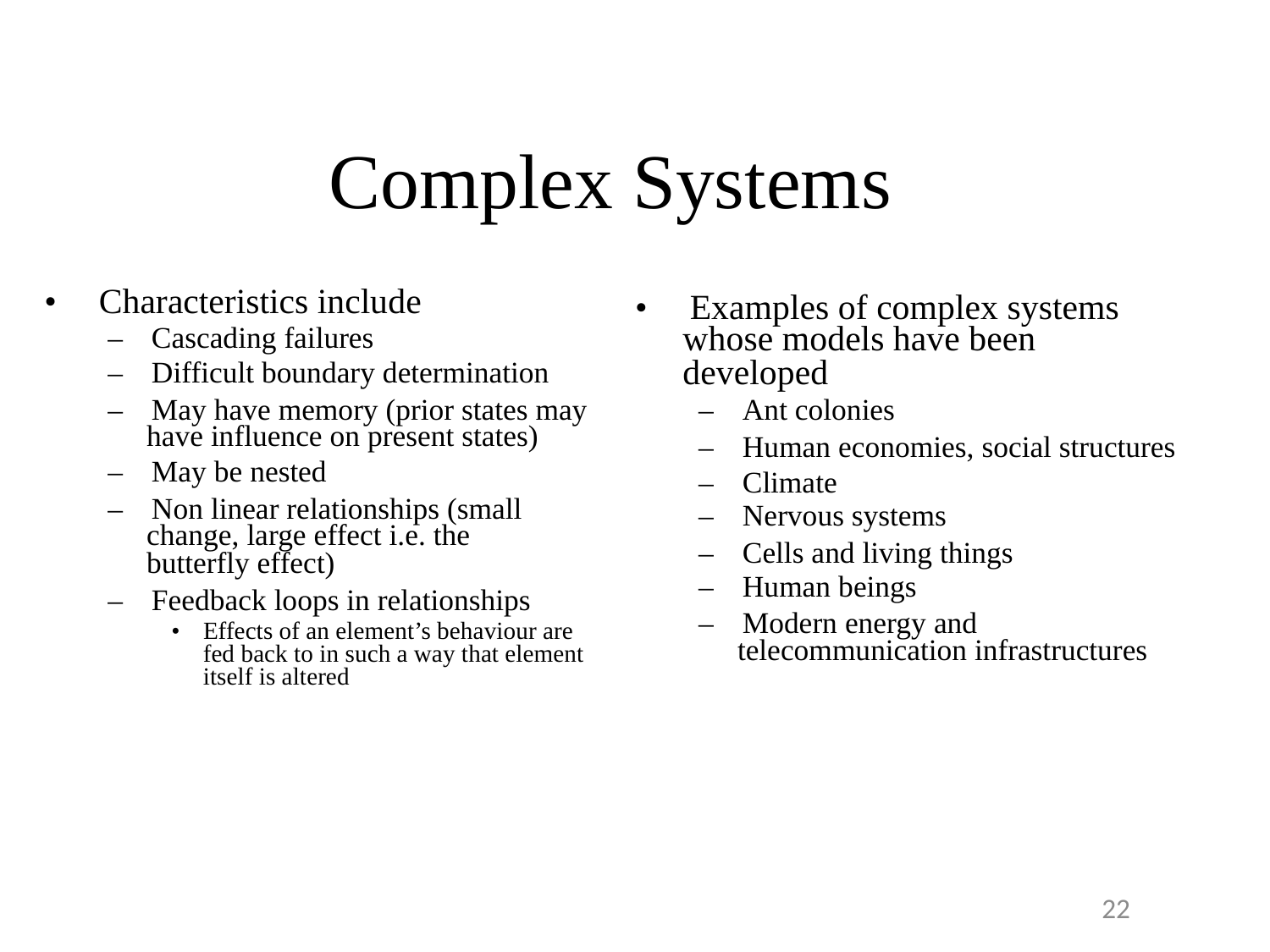

Complex Systems
•     Characteristics include
	–    Cascading failures
	–    Difficult boundary determination
	–    May have memory (prior states may
		have influence on present states)
	–    May be nested
	–    Non linear relationships (small
		change, large effect i.e. the
		butterfly effect)
	–    Feedback loops in relationships
			•    Effects of an element’s behaviour are
				fed back to in such a way that element
				itself is altered
•     Examples of complex systems
	whose models have been
	developed
		–    Ant colonies
		–    Human economies, social structures
		–    Climate
		–    Nervous systems
		–    Cells and living things
		–    Human beings
		–    Modern energy and
			telecommunication infrastructures

22